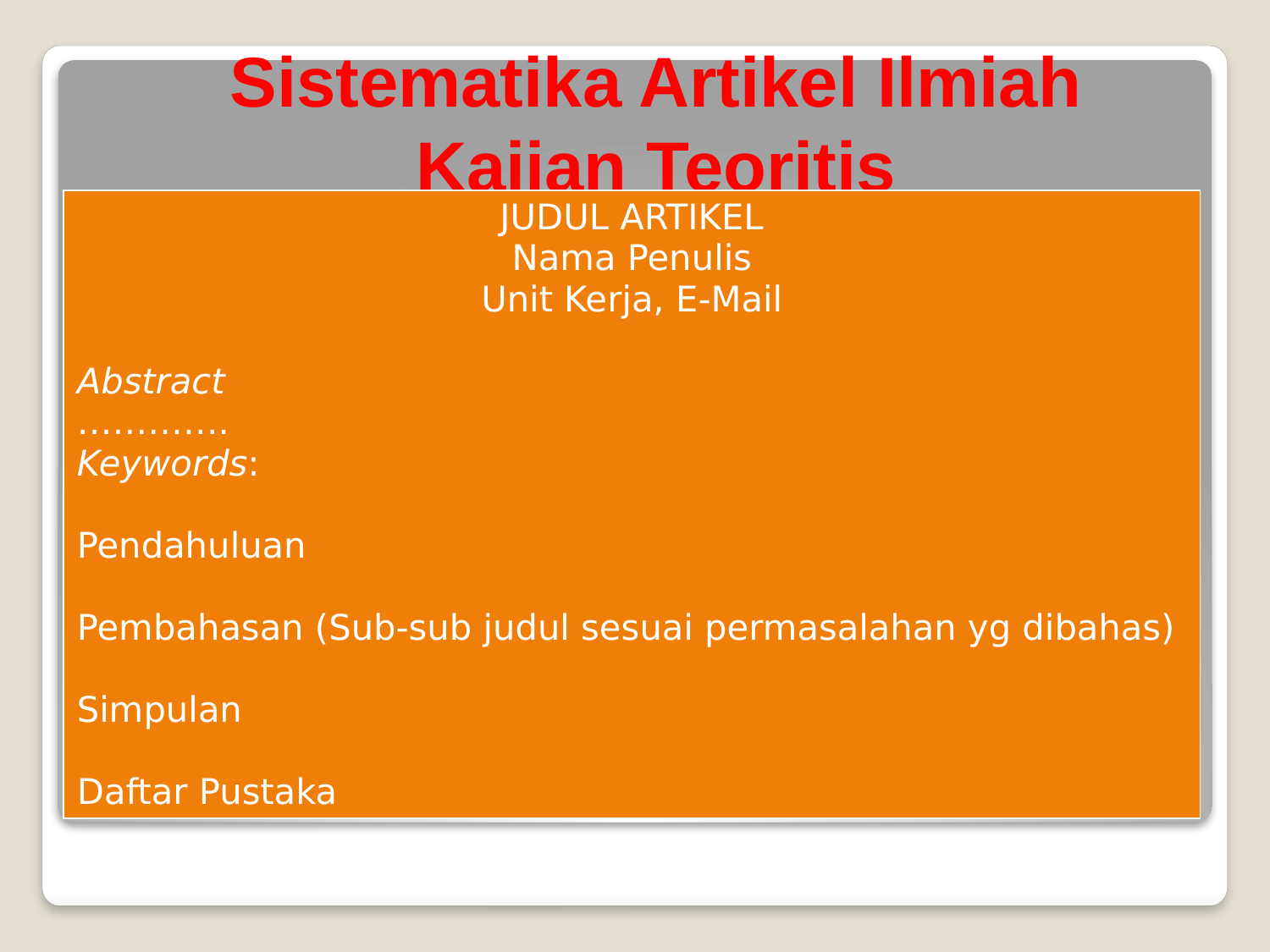

# Sistematika Artikel Ilmiah Kajian Teoritis
| JUDUL ARTIKEL Nama Penulis Unit Kerja, E-Mail Abstract …………. Keywords: Pendahuluan Pembahasan (Sub-sub judul sesuai permasalahan yg dibahas) Simpulan Daftar Pustaka |
| --- |